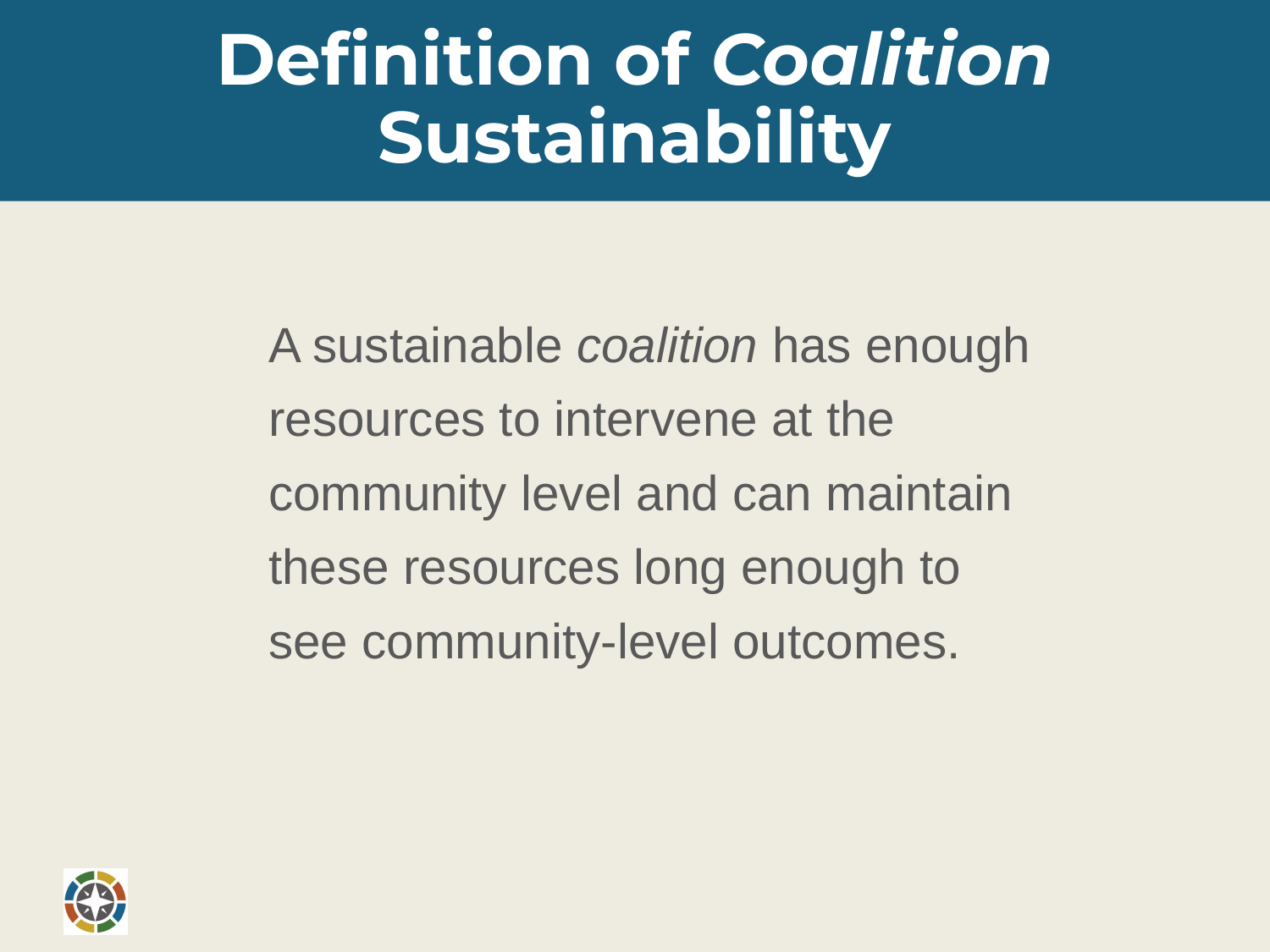

# Definition of Coalition Sustainability
A sustainable coalition has enough resources to intervene at the community level and can maintain these resources long enough to see community-level outcomes.